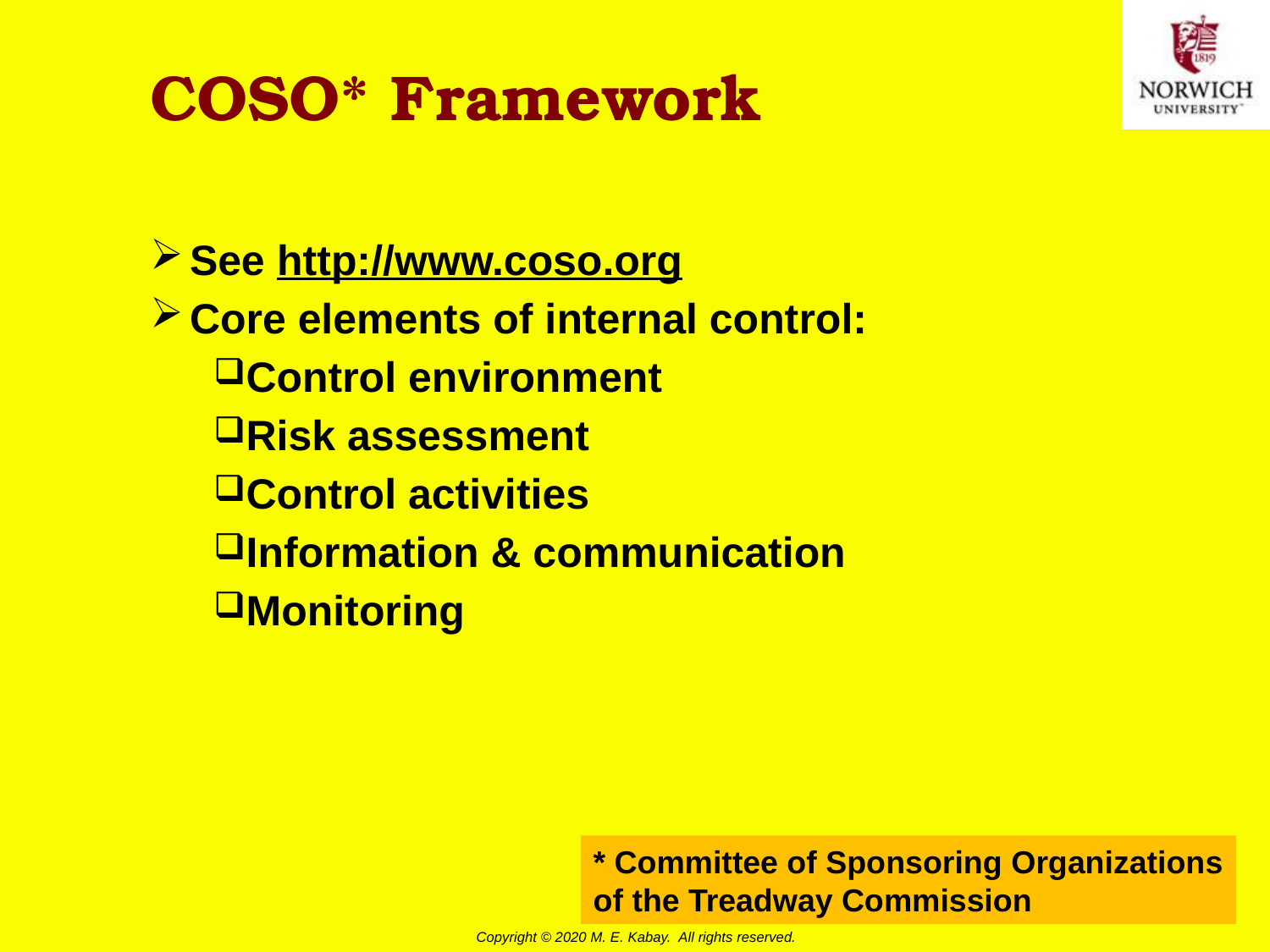

# COSO* Framework
See http://www.coso.org
Core elements of internal control:
Control environment
Risk assessment
Control activities
Information & communication
Monitoring
* Committee of Sponsoring Organizations
of the Treadway Commission